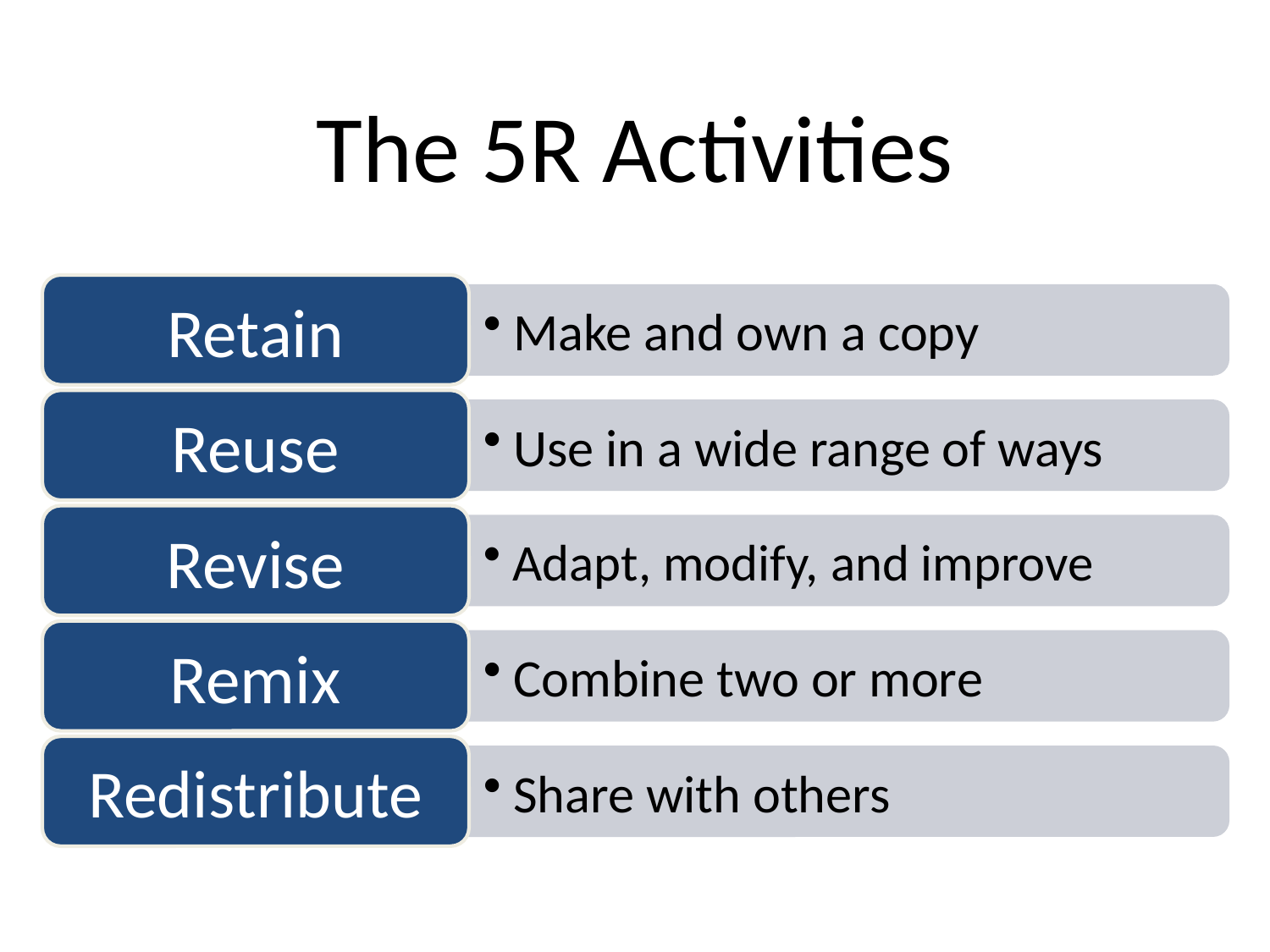

The 5R Activities
Reuse
 Use in a wide range of ways
Revise
 Adapt, modify, and improve
Remix
 Share with others
 Combine two or more
Redistribute
Retain
 Make and own a copy